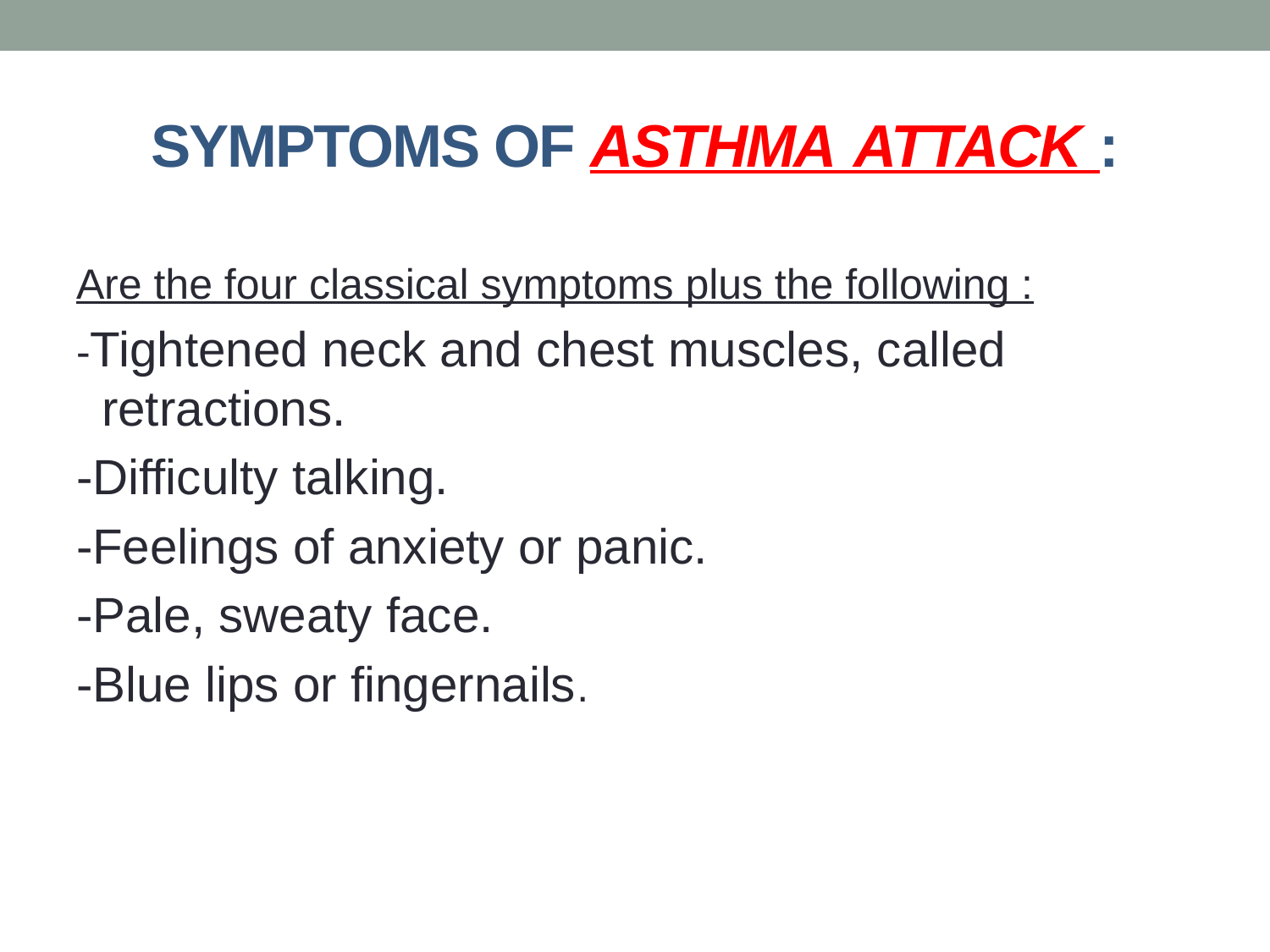

# Symptoms of Asthma attack :
Are the four classical symptoms plus the following :
-Tightened neck and chest muscles, called retractions.
-Difficulty talking.
-Feelings of anxiety or panic.
-Pale, sweaty face.
-Blue lips or fingernails.